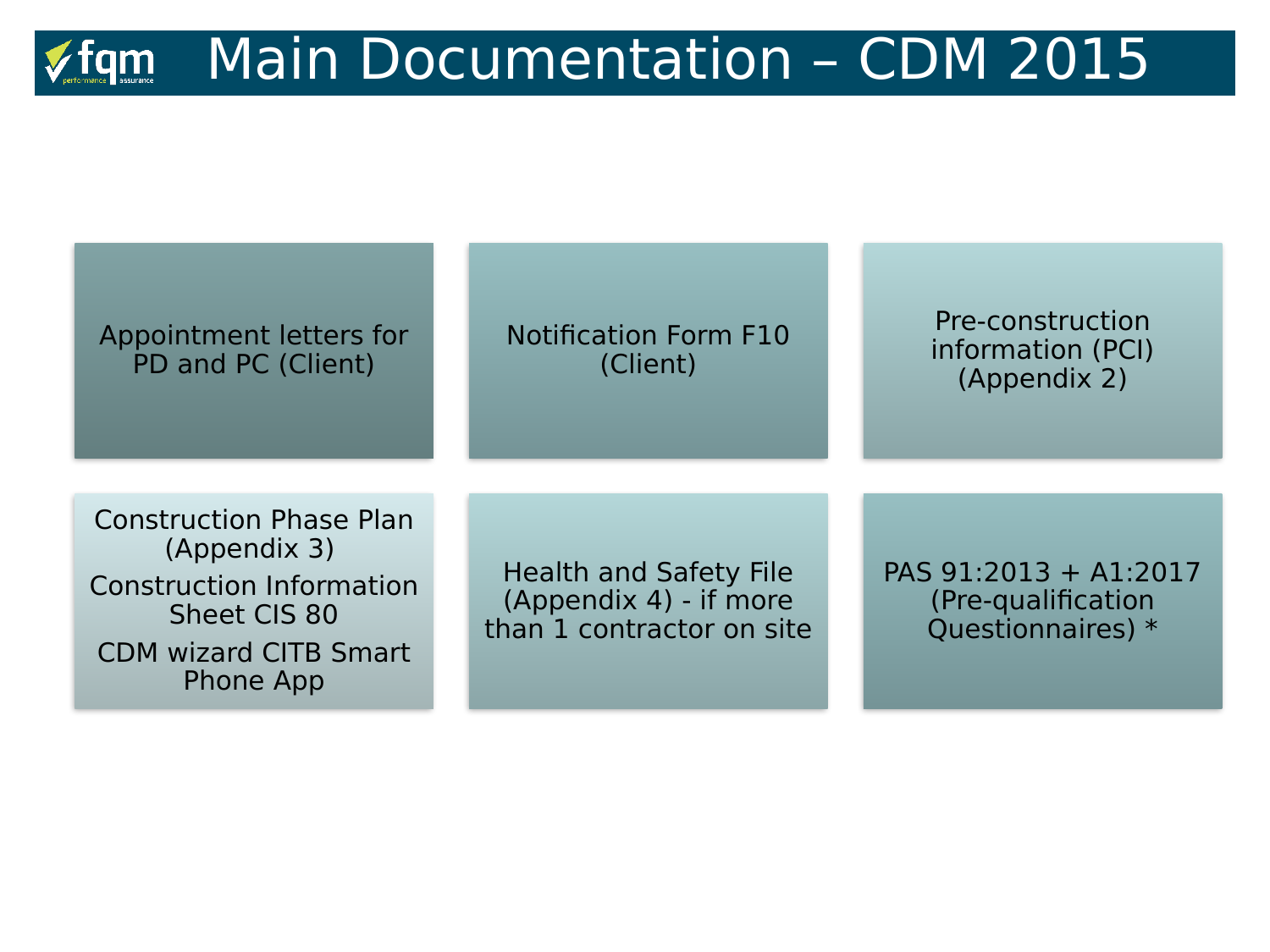

Main Documentation – CDM 2015
Appointment letters for PD and PC (Client)
Notification Form F10 (Client)
Pre-construction information (PCI) (Appendix 2)
Construction Phase Plan (Appendix 3)
Construction Information Sheet CIS 80
CDM wizard CITB Smart Phone App
Health and Safety File (Appendix 4) - if more than 1 contractor on site
PAS 91:2013 + A1:2017 (Pre-qualification Questionnaires) *